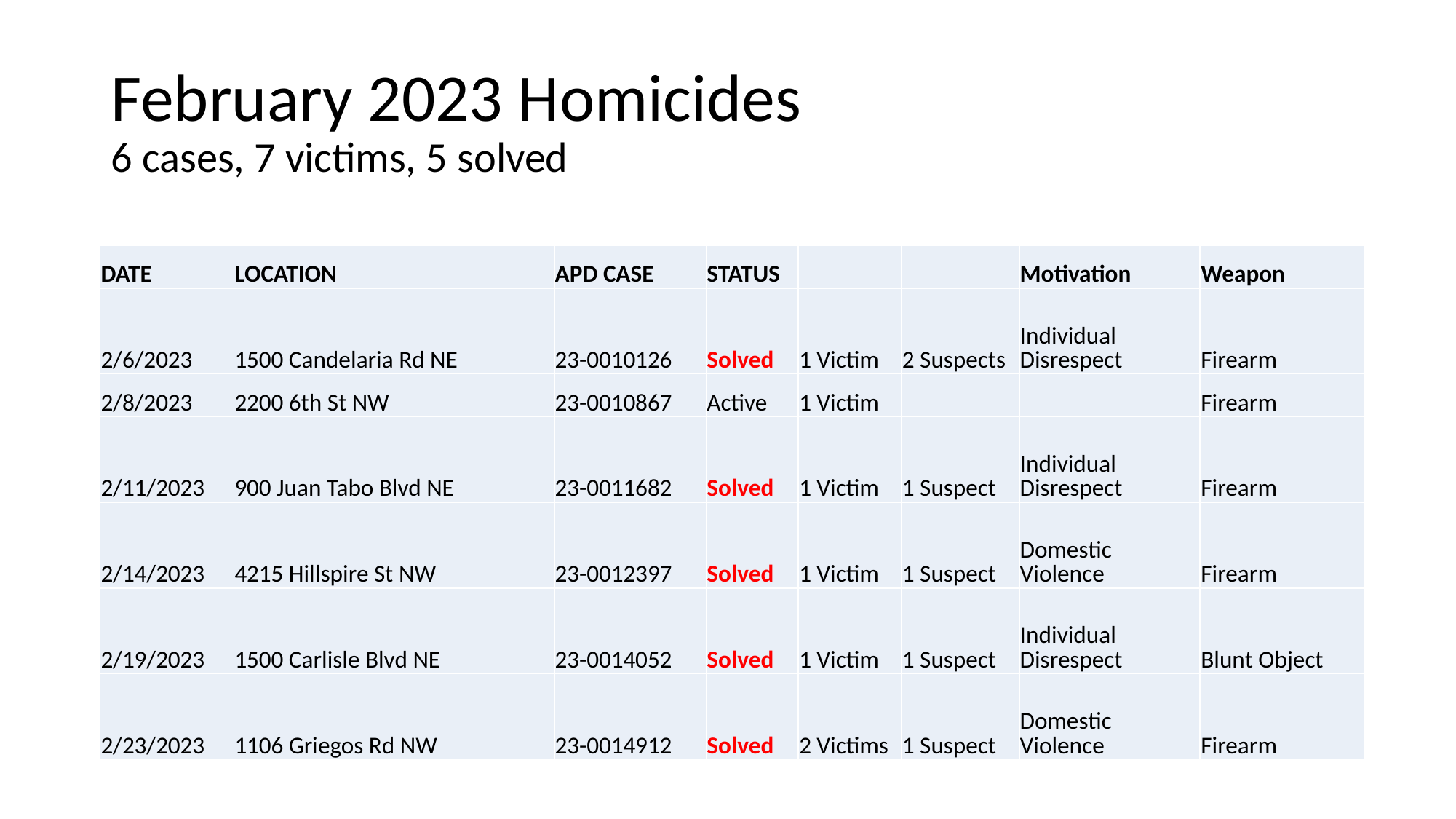

# February 2023 Homicides 6 cases, 7 victims, 5 solved
| DATE | LOCATION | APD CASE | STATUS |  |  | Motivation | Weapon |
| --- | --- | --- | --- | --- | --- | --- | --- |
| 2/6/2023 | 1500 Candelaria Rd NE | 23-0010126 | Solved | 1 Victim | 2 Suspects | Individual Disrespect | Firearm |
| 2/8/2023 | 2200 6th St NW | 23-0010867 | Active | 1 Victim |  |  | Firearm |
| 2/11/2023 | 900 Juan Tabo Blvd NE | 23-0011682 | Solved | 1 Victim | 1 Suspect | Individual Disrespect | Firearm |
| 2/14/2023 | 4215 Hillspire St NW | 23-0012397 | Solved | 1 Victim | 1 Suspect | Domestic Violence | Firearm |
| 2/19/2023 | 1500 Carlisle Blvd NE | 23-0014052 | Solved | 1 Victim | 1 Suspect | Individual Disrespect | Blunt Object |
| 2/23/2023 | 1106 Griegos Rd NW | 23-0014912 | Solved | 2 Victims | 1 Suspect | Domestic Violence | Firearm |